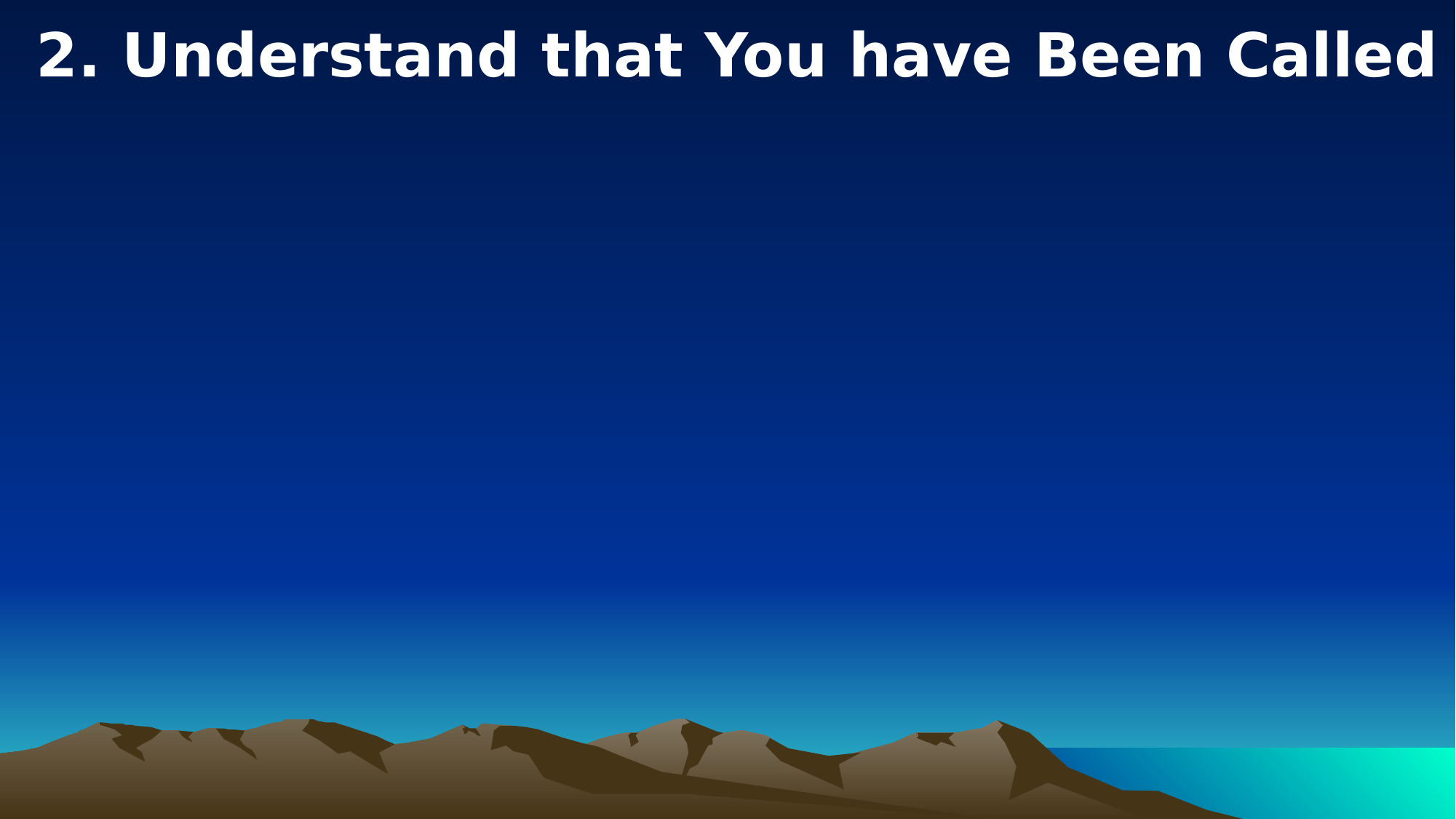

2. Understand that You have Been Called